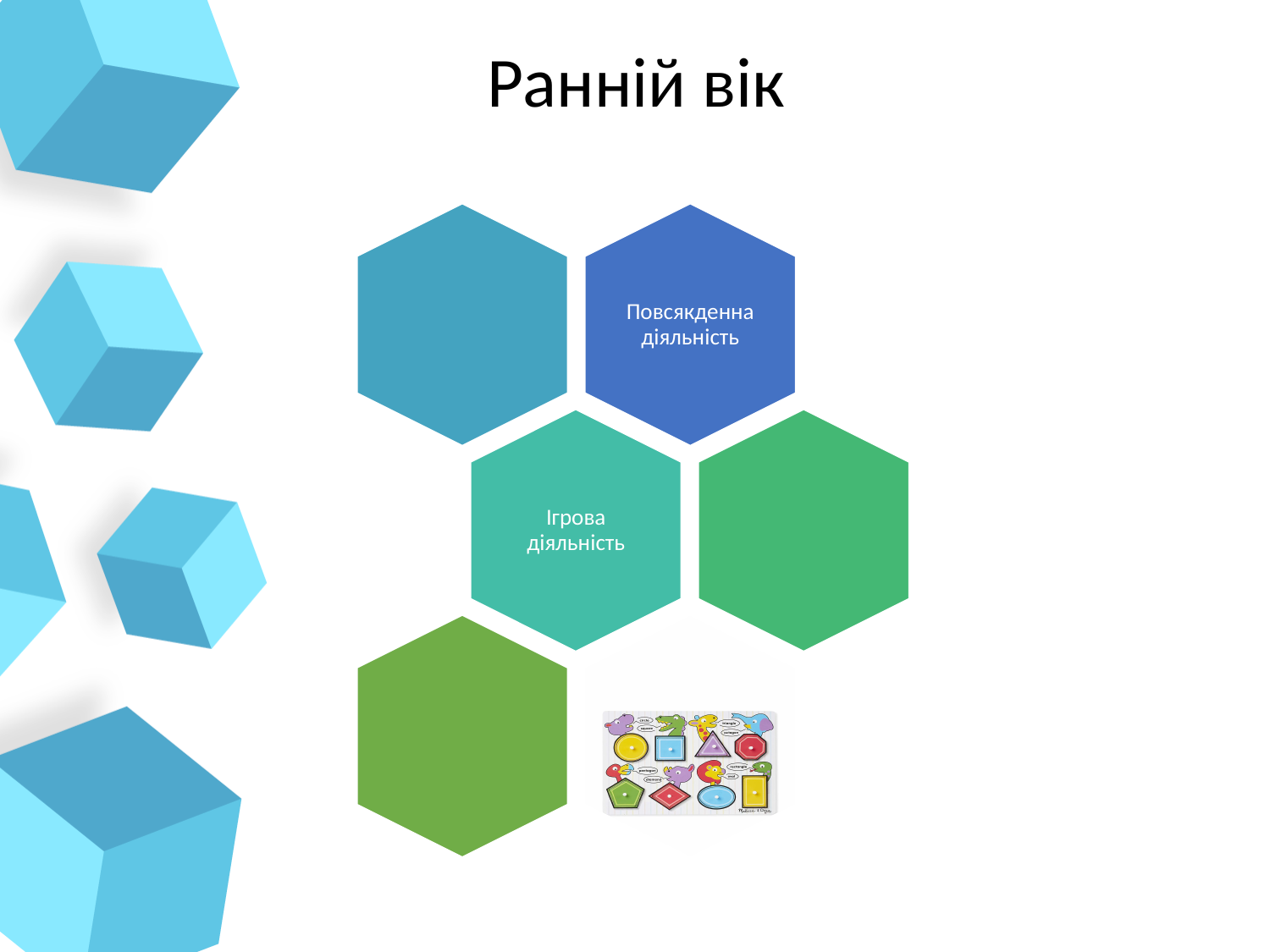

# Ранній вік
Повсякденна діяльність

Ігрова діяльність